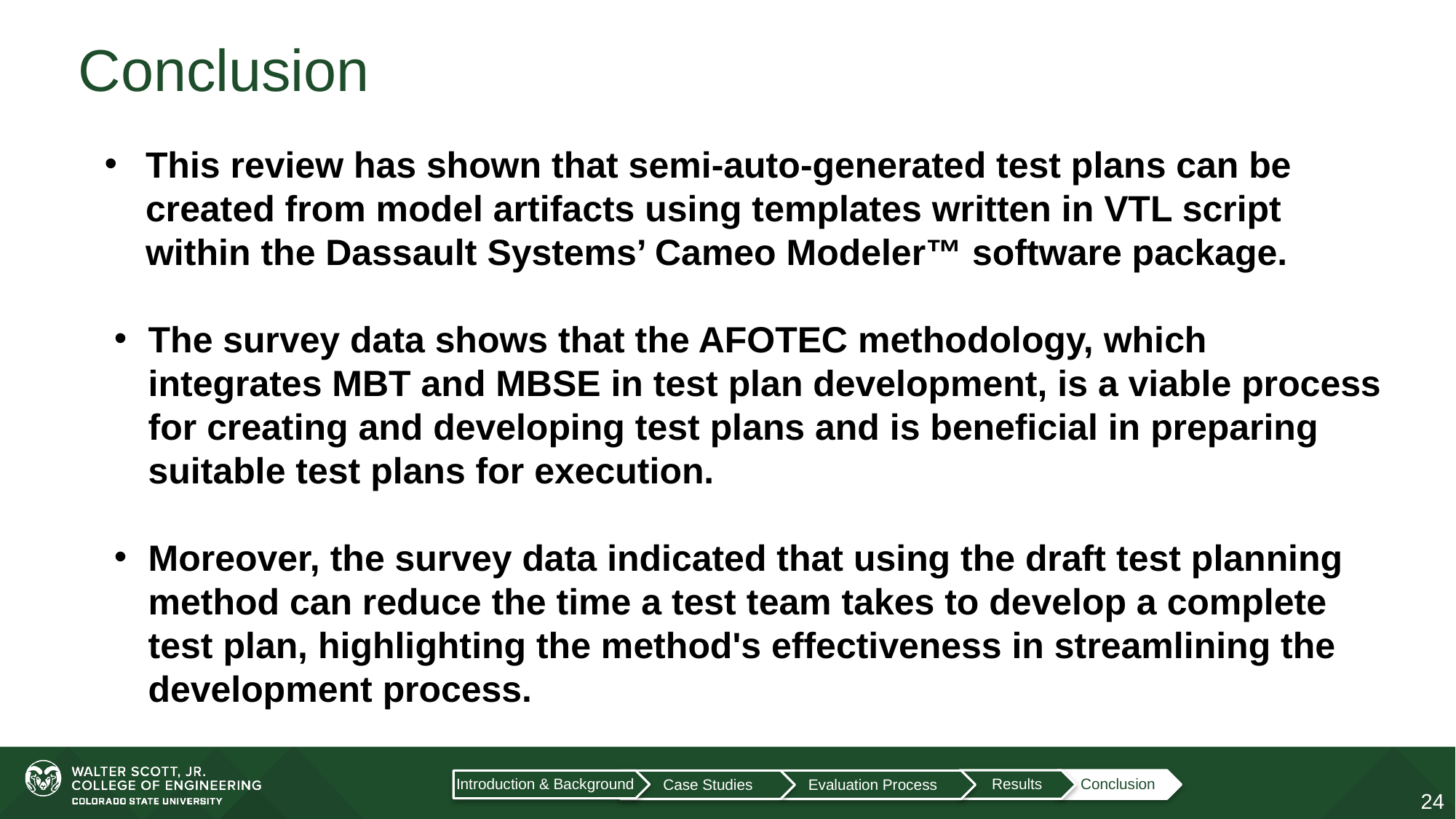

# Conclusion
This review has shown that semi-auto-generated test plans can be created from model artifacts using templates written in VTL script within the Dassault Systems’ Cameo Modeler™ software package.

The survey data shows that the AFOTEC methodology, which integrates MBT and MBSE in test plan development, is a viable process for creating and developing test plans and is beneficial in preparing suitable test plans for execution.

Moreover, the survey data indicated that using the draft test planning method can reduce the time a test team takes to develop a complete test plan, highlighting the method's effectiveness in streamlining the development process.
Conclusion
Introduction & Background
Results
Evaluation Process
Case Studies

24